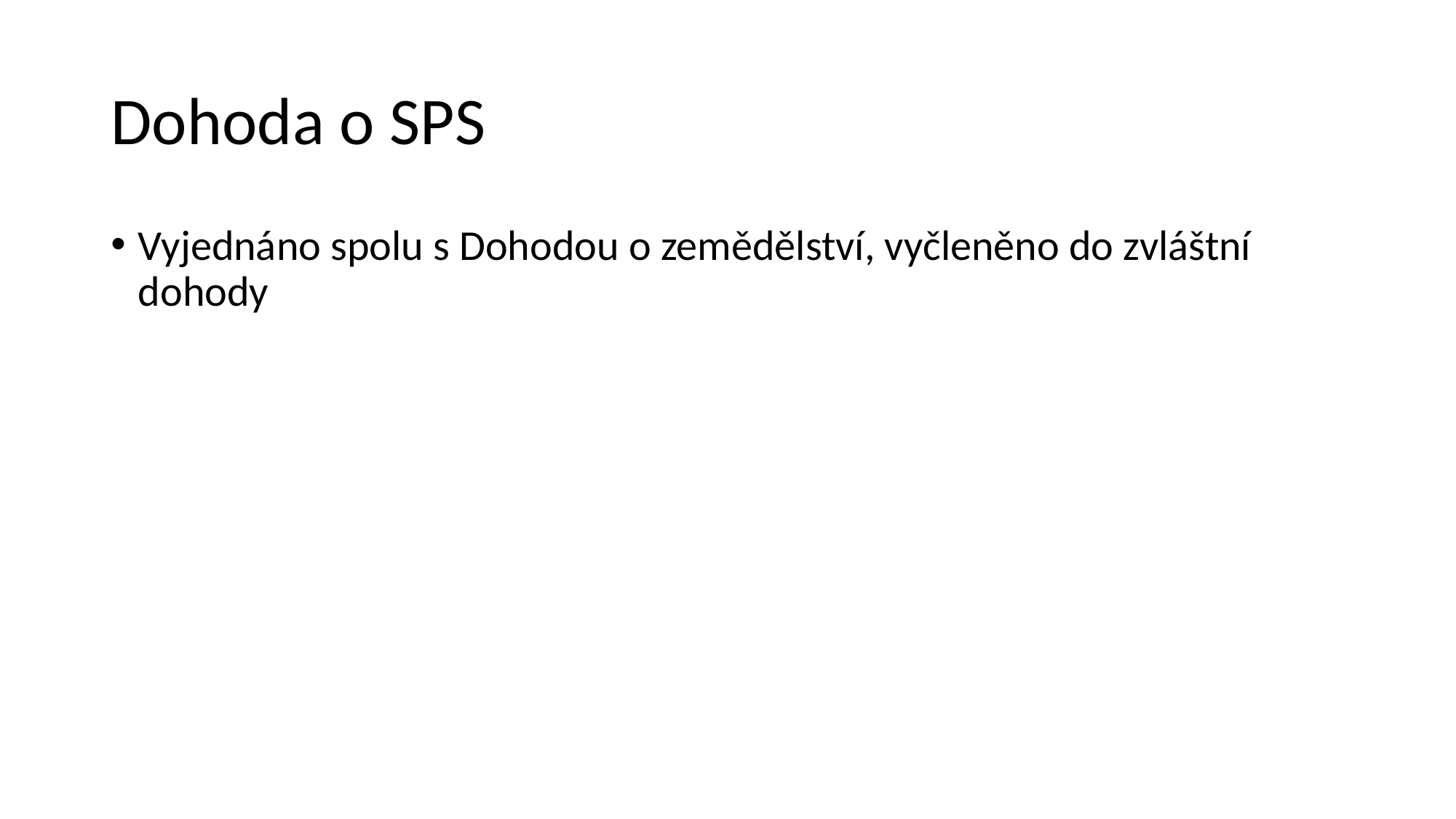

# Dohoda o SPS
Vyjednáno spolu s Dohodou o zemědělství, vyčleněno do zvláštní dohody